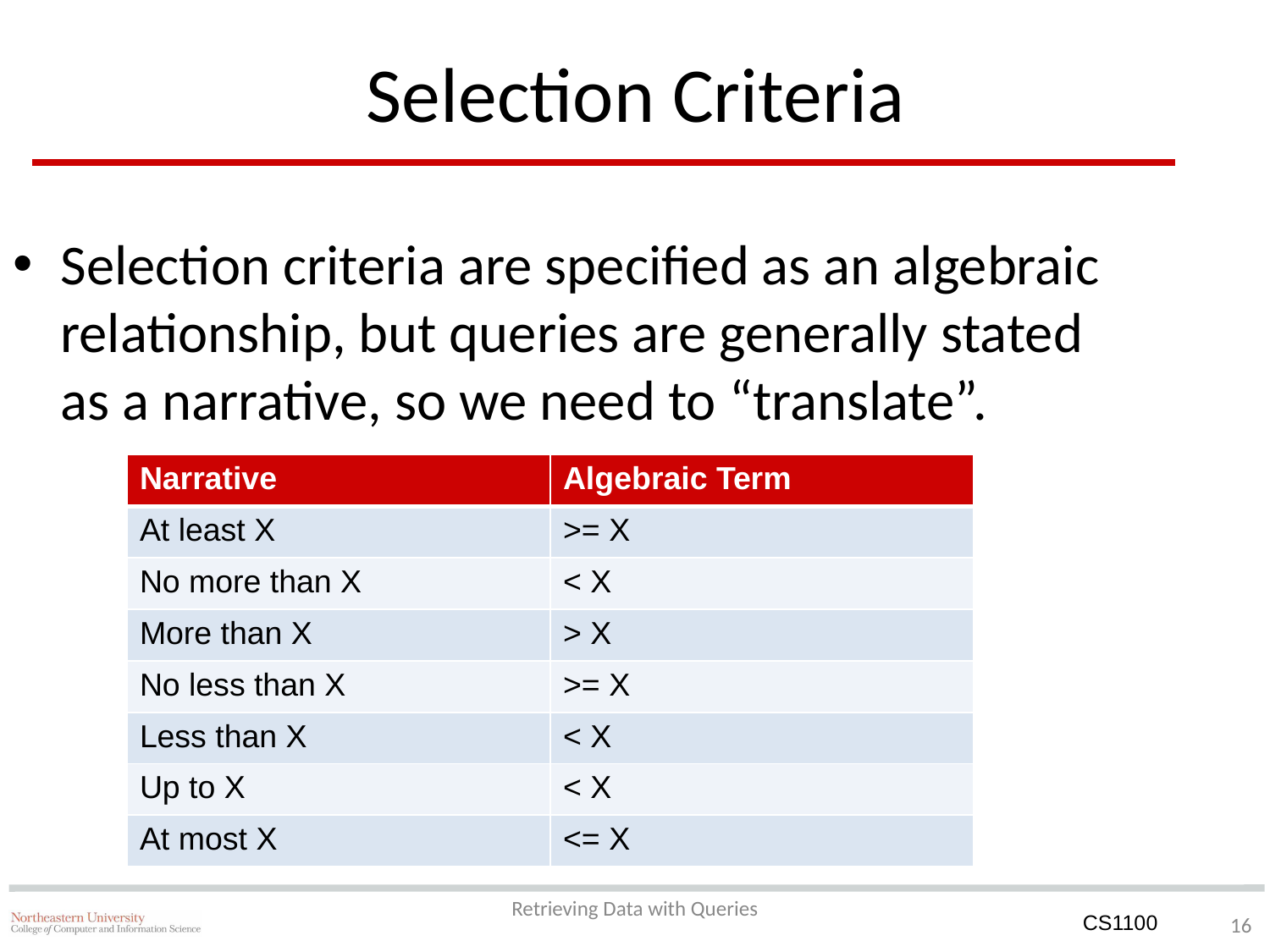

# Selection Criteria
Selection criteria are specified as an algebraic relationship, but queries are generally stated as a narrative, so we need to “translate”.
| Narrative | Algebraic Term |
| --- | --- |
| At least X | >= X |
| No more than X | < X |
| More than X | > X |
| No less than X | >= X |
| Less than X | < X |
| Up to X | < X |
| At most X | <= X |
Retrieving Data with Queries
16